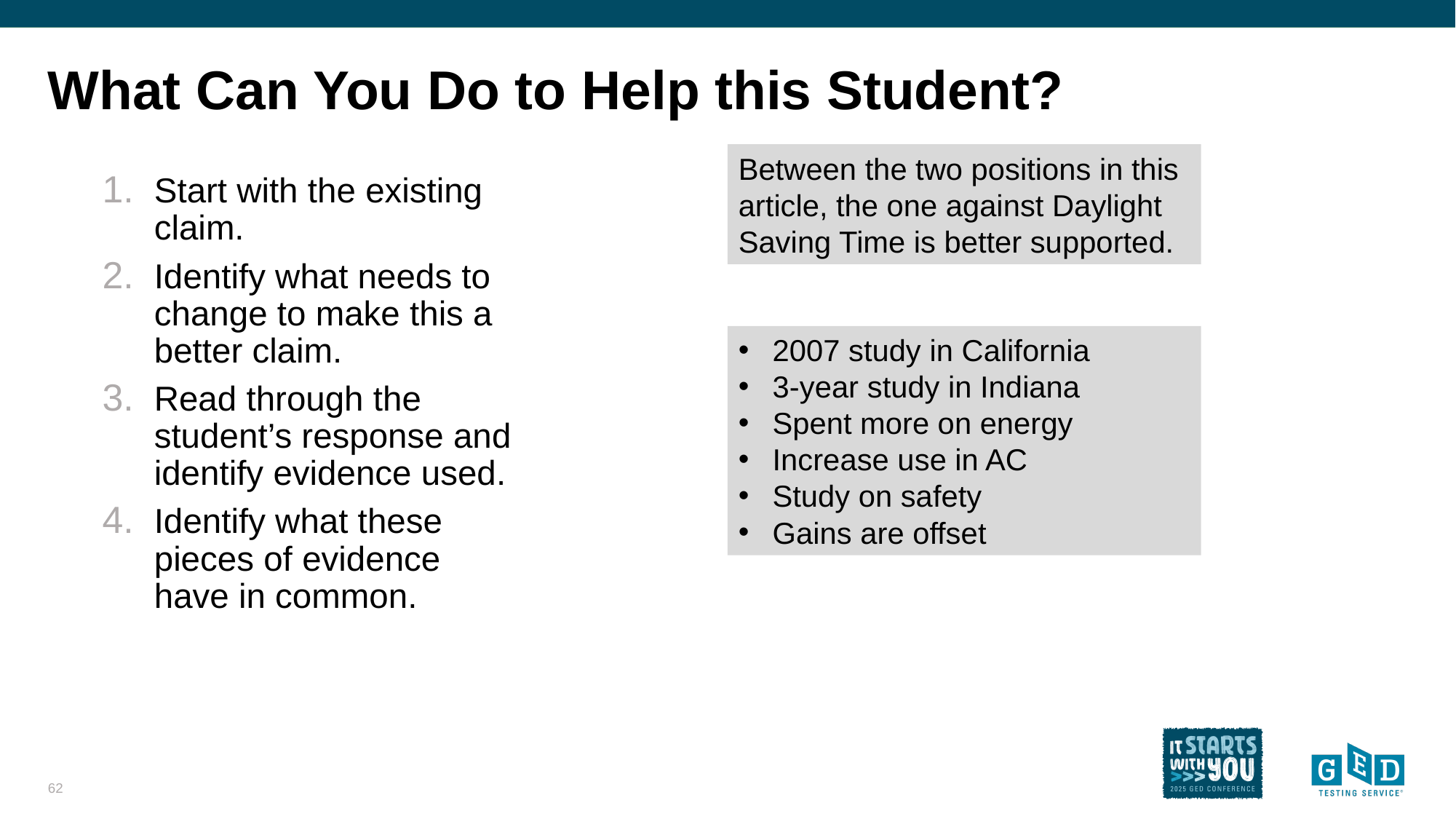

# What Can You Do to Help this Student?
Between the two positions in this article, the one against Daylight Saving Time is better supported.
Start with the existing claim.
Identify what needs to change to make this a better claim.
Read through the student’s response and identify evidence used.
Identify what these pieces of evidence have in common.

2007 study in California
3-year study in Indiana
Spent more on energy
Increase use in AC
Study on safety
Gains are offset
62